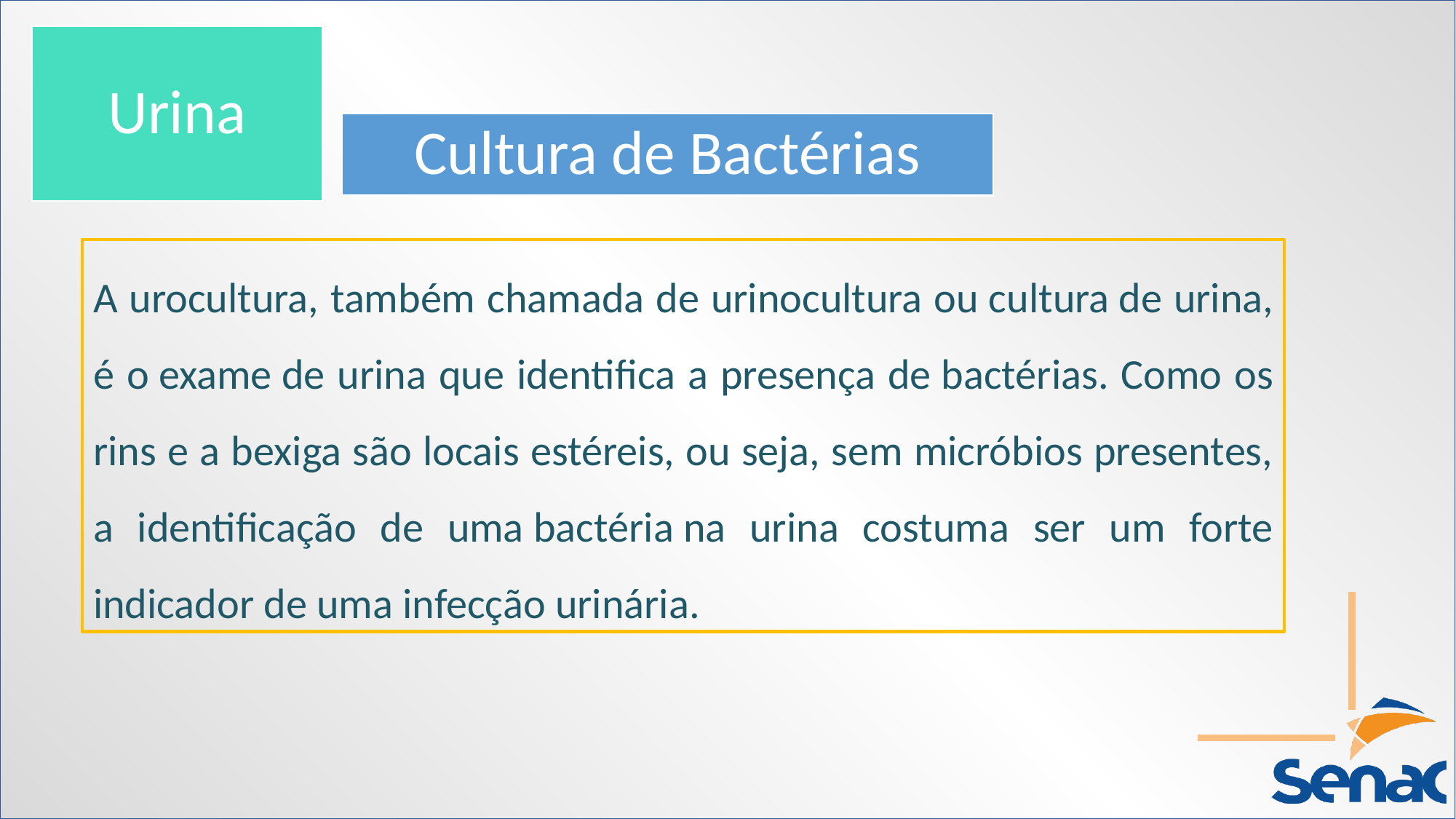

Urina

Cultura de Bactérias
A urocultura, também chamada de urinocultura ou cultura de urina, é o exame de urina que identifica a presença de bactérias. Como os rins e a bexiga são locais estéreis, ou seja, sem micróbios presentes, a identificação de uma bactéria na urina costuma ser um forte indicador de uma infecção urinária.